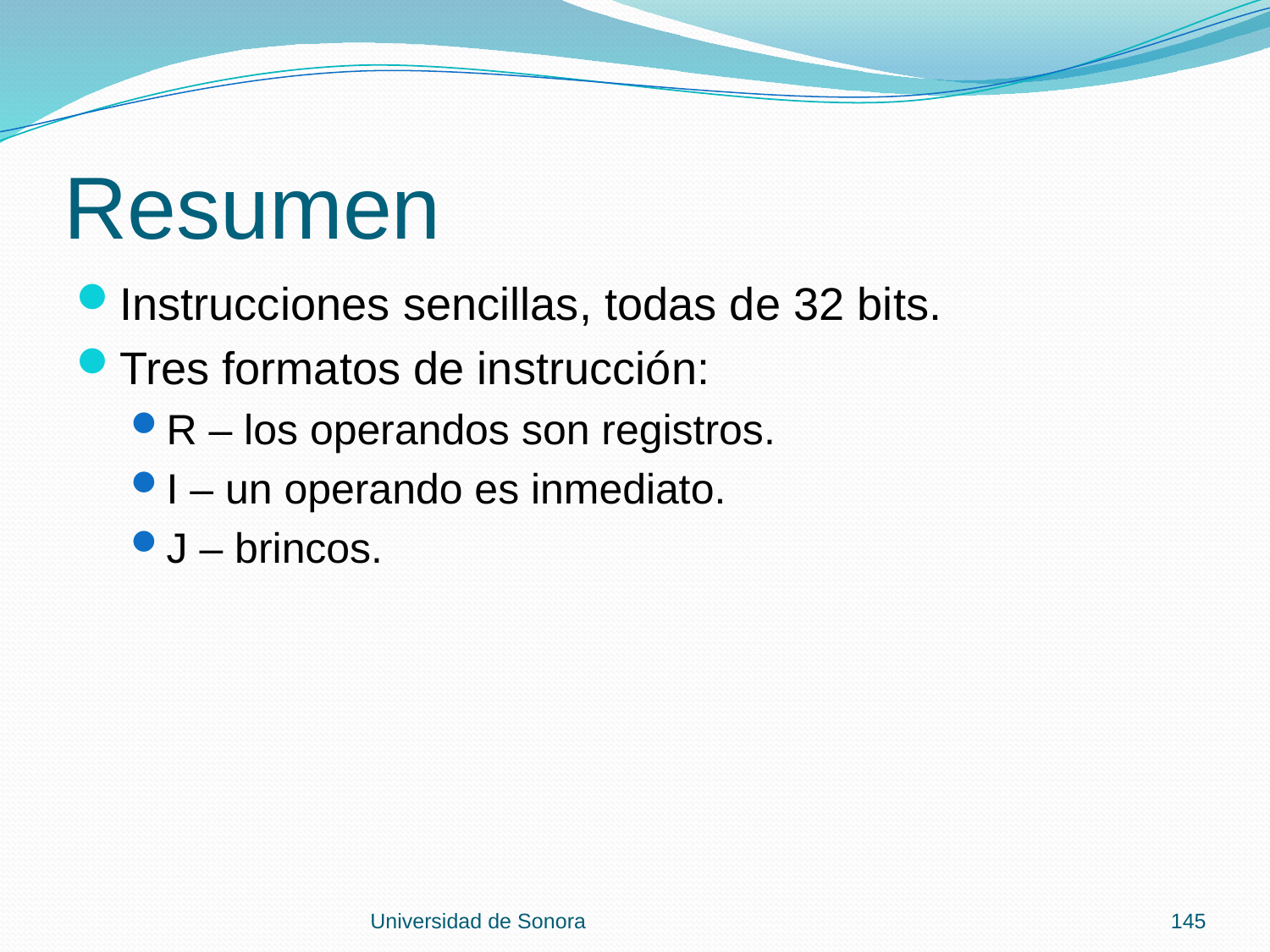

# Resumen
Instrucciones sencillas, todas de 32 bits.
Tres formatos de instrucción:
R – los operandos son registros.
I – un operando es inmediato.
J – brincos.

Universidad de Sonora
145